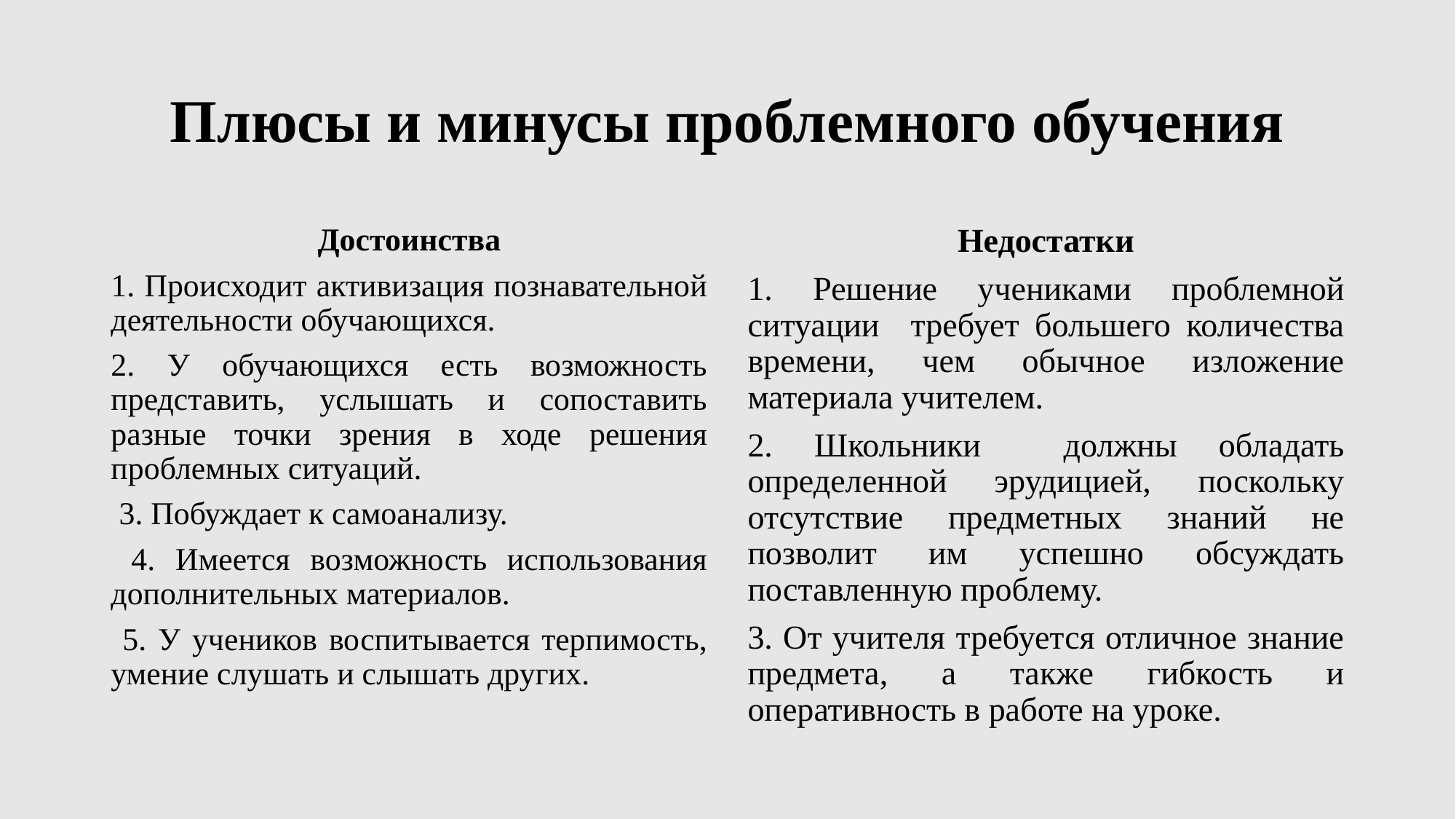

# Плюсы и минусы проблемного обучения
Достоинства
1. Происходит активизация познавательной деятельности обучающихся.
2. У обучающихся есть возможность представить, услышать и сопоставить разные точки зрения в ходе решения проблемных ситуаций.
 3. Побуждает к самоанализу.
 4. Имеется возможность использования дополнительных материалов.
 5. У учеников воспитывается терпимость, умение слушать и слышать других.

Недостатки
1. Решение учениками проблемной ситуации  требует большего количества времени, чем обычное изложение материала учителем.
2. Школьники  должны обладать определенной эрудицией, поскольку отсутствие предметных знаний не позволит им успешно обсуждать поставленную проблему.
3. От учителя требуется отличное знание предмета, а также гибкость и оперативность в работе на уроке.